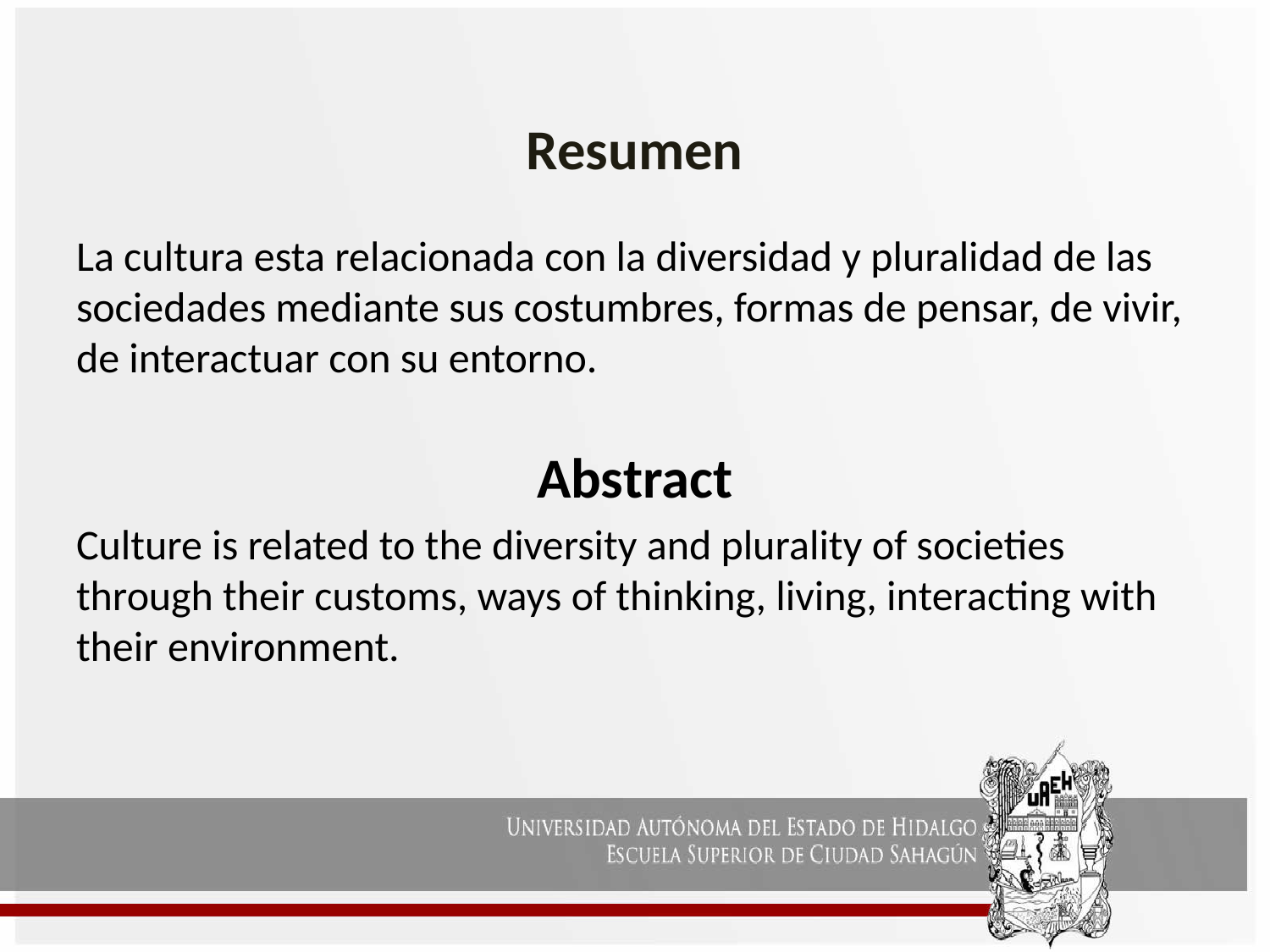

# Resumen
La cultura esta relacionada con la diversidad y pluralidad de las sociedades mediante sus costumbres, formas de pensar, de vivir, de interactuar con su entorno.

Abstract
Culture is related to the diversity and plurality of societies through their customs, ways of thinking, living, interacting with their environment.